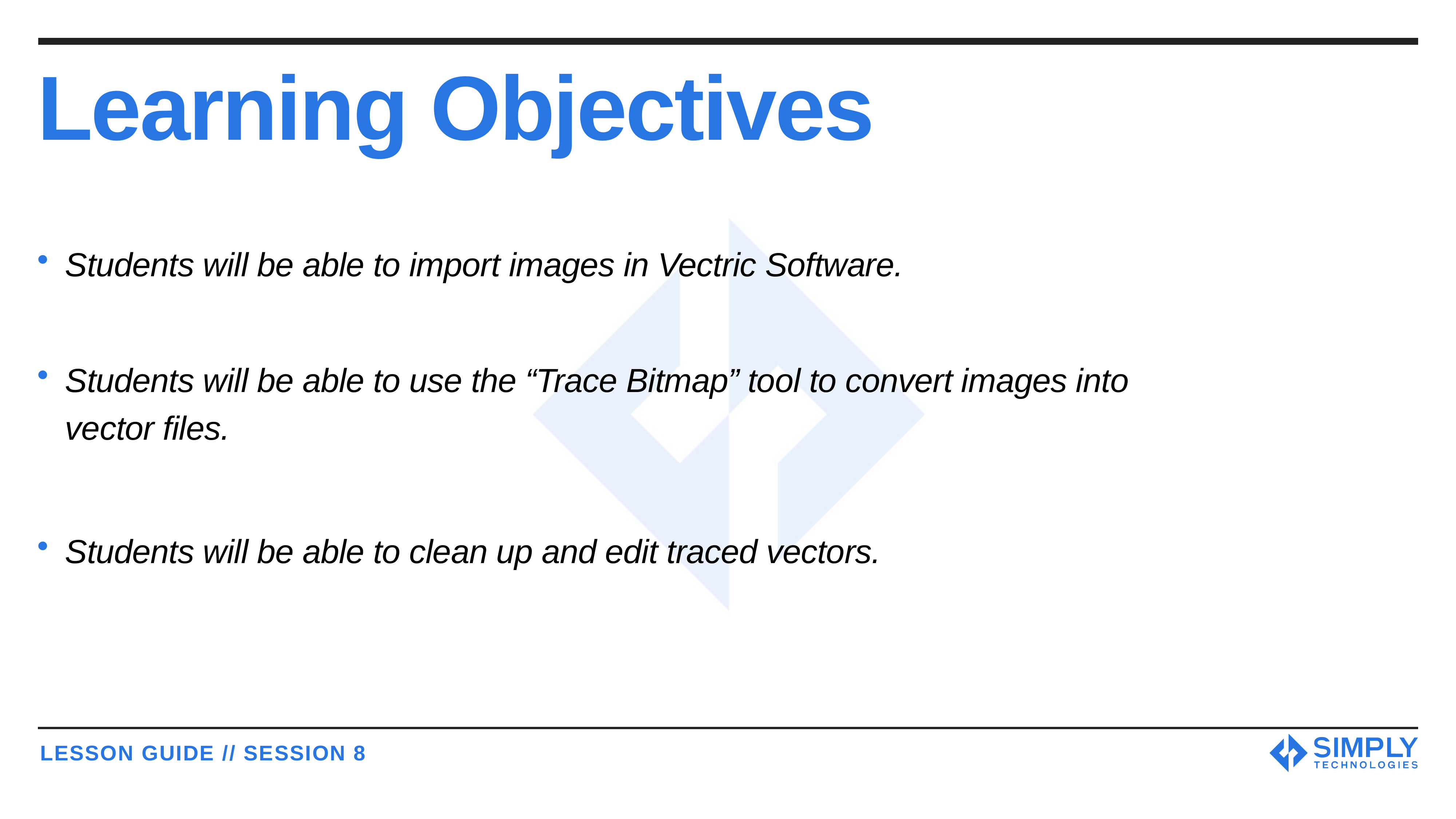

# Learning Objectives
Students will be able to import images in Vectric Software.
Students will be able to use the “Trace Bitmap” tool to convert images into vector files.
Students will be able to clean up and edit traced vectors.